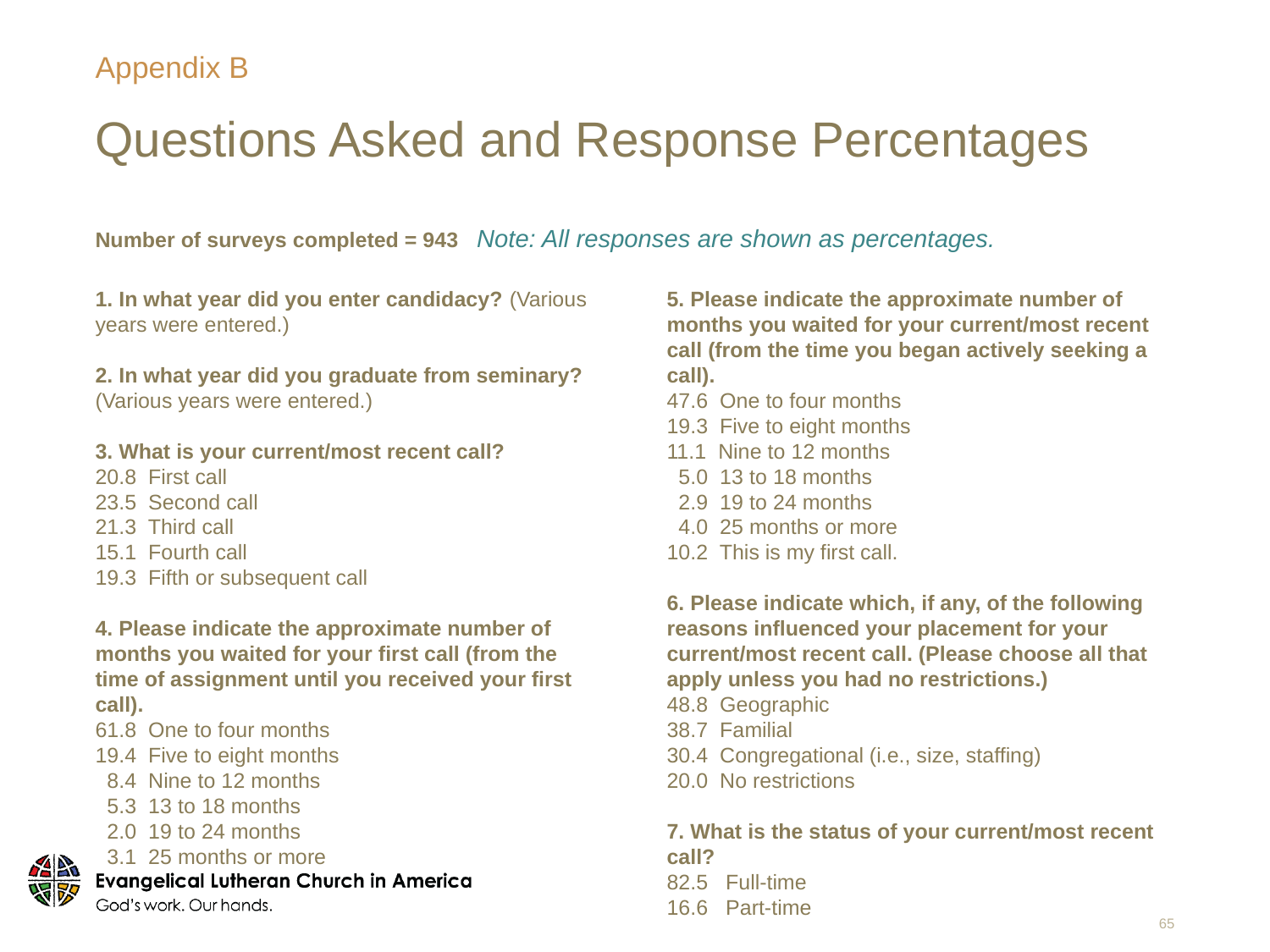

Appendix B
# Questions Asked and Response Percentages
Number of surveys completed = 943   Note: All responses are shown as percentages.
1. In what year did you enter candidacy? (Various years were entered.)

2. In what year did you graduate from seminary? (Various years were entered.)

3. What is your current/most recent call?
20.8  First call
23.5  Second call
21.3  Third call
15.1  Fourth call
19.3  Fifth or subsequent call

4. Please indicate the approximate number of months you waited for your first call (from the time of assignment until you received your first call).
61.8  One to four months
19.4  Five to eight months
  8.4  Nine to 12 months
  5.3  13 to 18 months
  2.0  19 to 24 months
  3.1  25 months or more

5. Please indicate the approximate number of months you waited for your current/most recent call (from the time you began actively seeking a call).
47.6  One to four months
19.3  Five to eight months
11.1  Nine to 12 months
  5.0  13 to 18 months
  2.9  19 to 24 months
  4.0  25 months or more
10.2  This is my first call.

6. Please indicate which, if any, of the following reasons influenced your placement for your current/most recent call. (Please choose all that apply unless you had no restrictions.)
48.8  Geographic
38.7  Familial
30.4  Congregational (i.e., size, staffing)
20.0  No restrictions

7. What is the status of your current/most recent call?
82.5   Full-time
16.6   Part-time